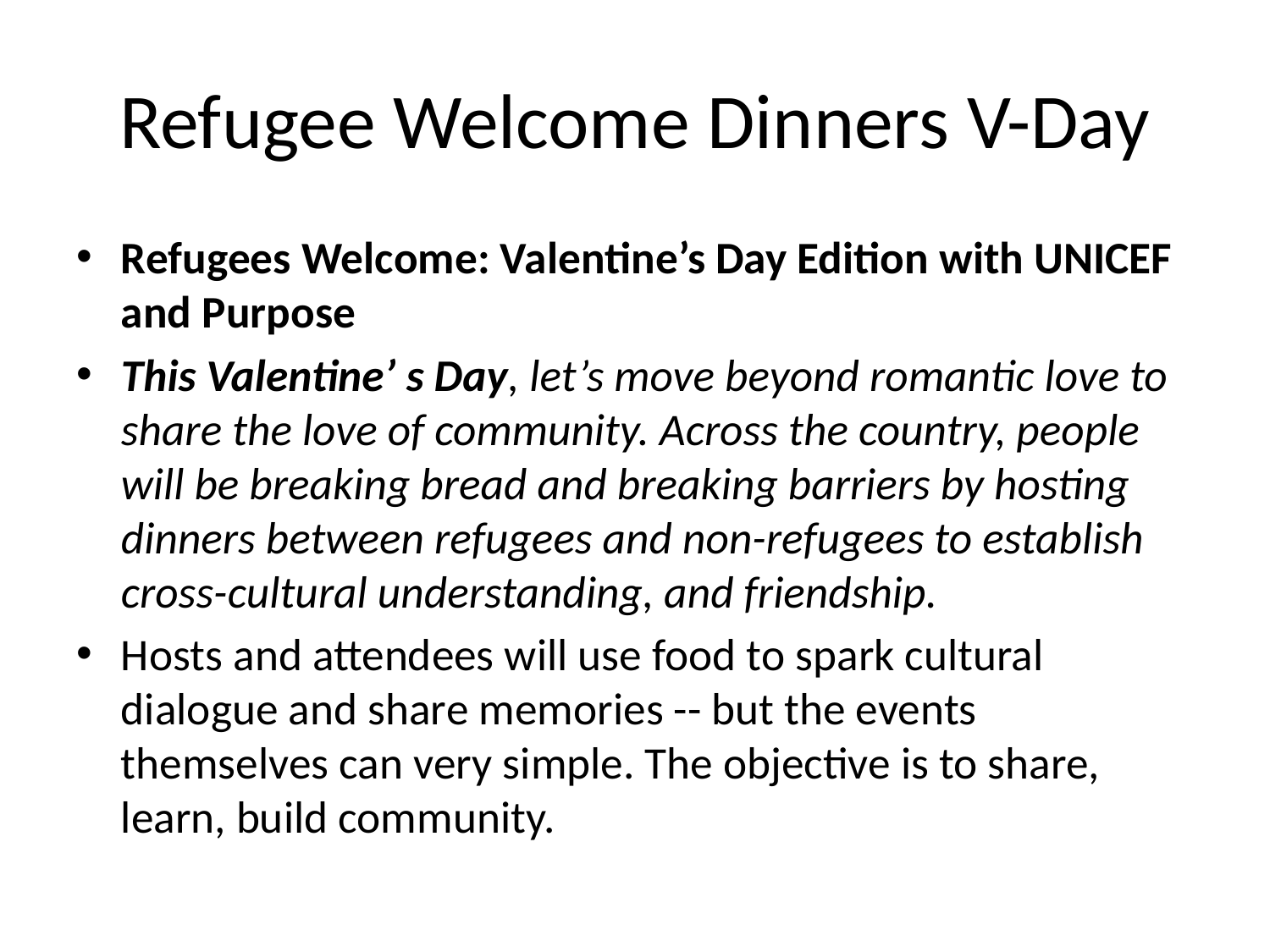

# Refugee Welcome Dinners V-Day
Refugees Welcome: Valentine’s Day Edition with UNICEF and Purpose
This Valentine’ s Day, let’s move beyond romantic love to share the love of community. Across the country, people will be breaking bread and breaking barriers by hosting dinners between refugees and non-refugees to establish cross-cultural understanding, and friendship.
Hosts and attendees will use food to spark cultural dialogue and share memories -- but the events themselves can very simple. The objective is to share, learn, build community.